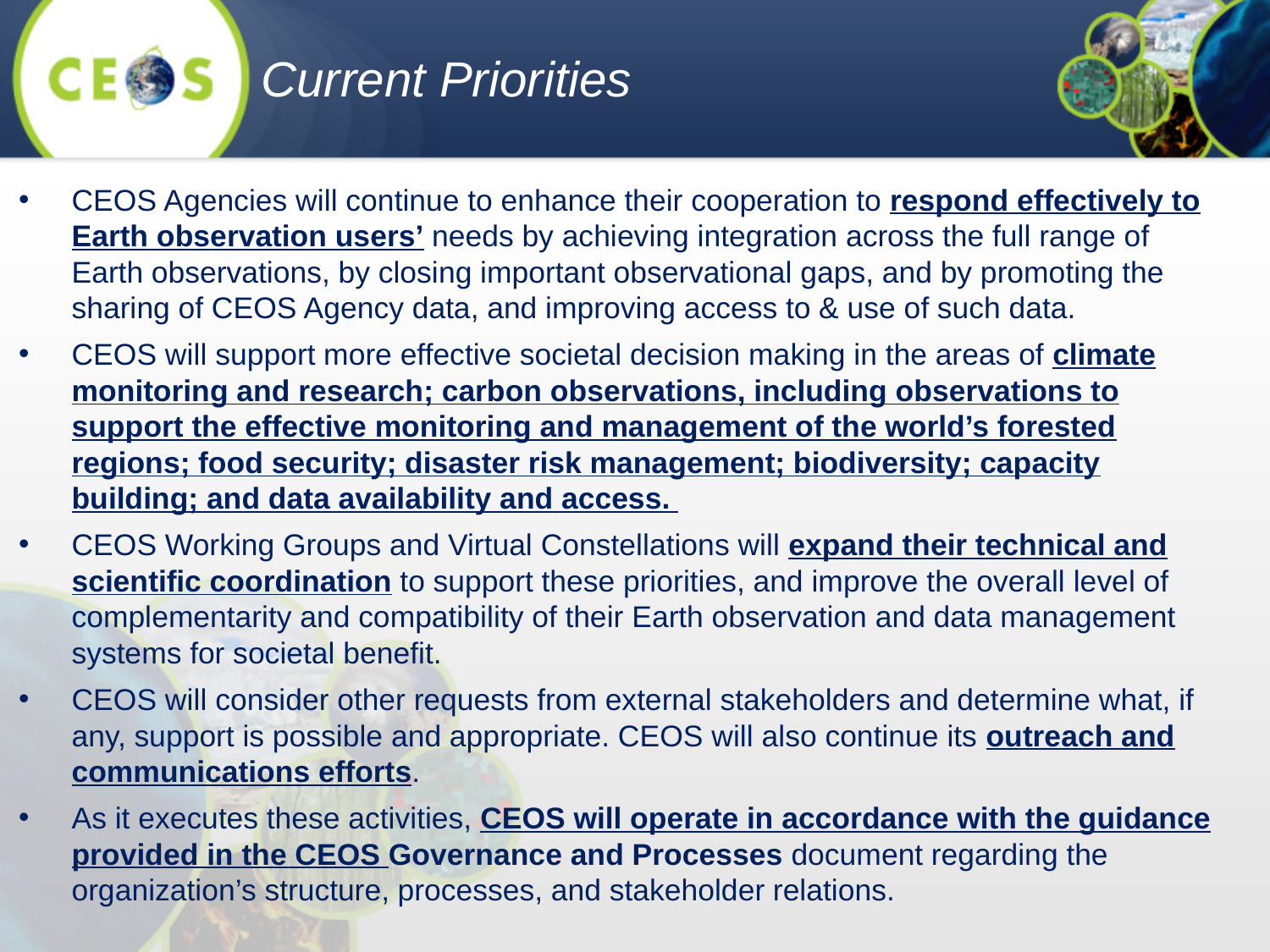

Current Priorities
CEOS Agencies will continue to enhance their cooperation to respond effectively to Earth observation users’ needs by achieving integration across the full range of Earth observations, by closing important observational gaps, and by promoting the sharing of CEOS Agency data, and improving access to & use of such data.
CEOS will support more effective societal decision making in the areas of climate monitoring and research; carbon observations, including observations to support the effective monitoring and management of the world’s forested regions; food security; disaster risk management; biodiversity; capacity building; and data availability and access.
CEOS Working Groups and Virtual Constellations will expand their technical and scientific coordination to support these priorities, and improve the overall level of complementarity and compatibility of their Earth observation and data management systems for societal benefit.
CEOS will consider other requests from external stakeholders and determine what, if any, support is possible and appropriate. CEOS will also continue its outreach and communications efforts.
As it executes these activities, CEOS will operate in accordance with the guidance provided in the CEOS Governance and Processes document regarding the organization’s structure, processes, and stakeholder relations.